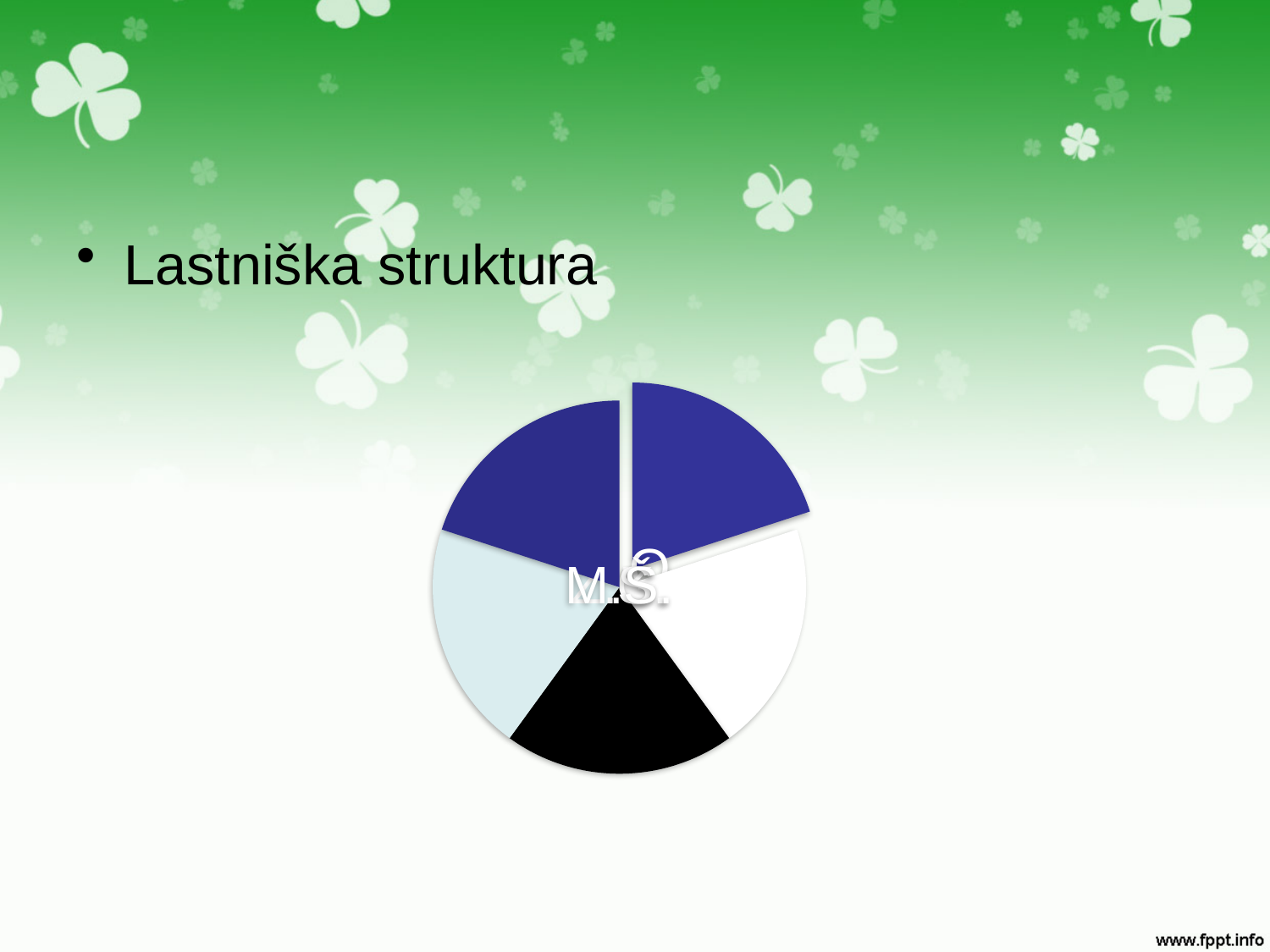

#
Lastniška struktura

B.O.
B.K.
B.G.
Ž.S.
M.Š.